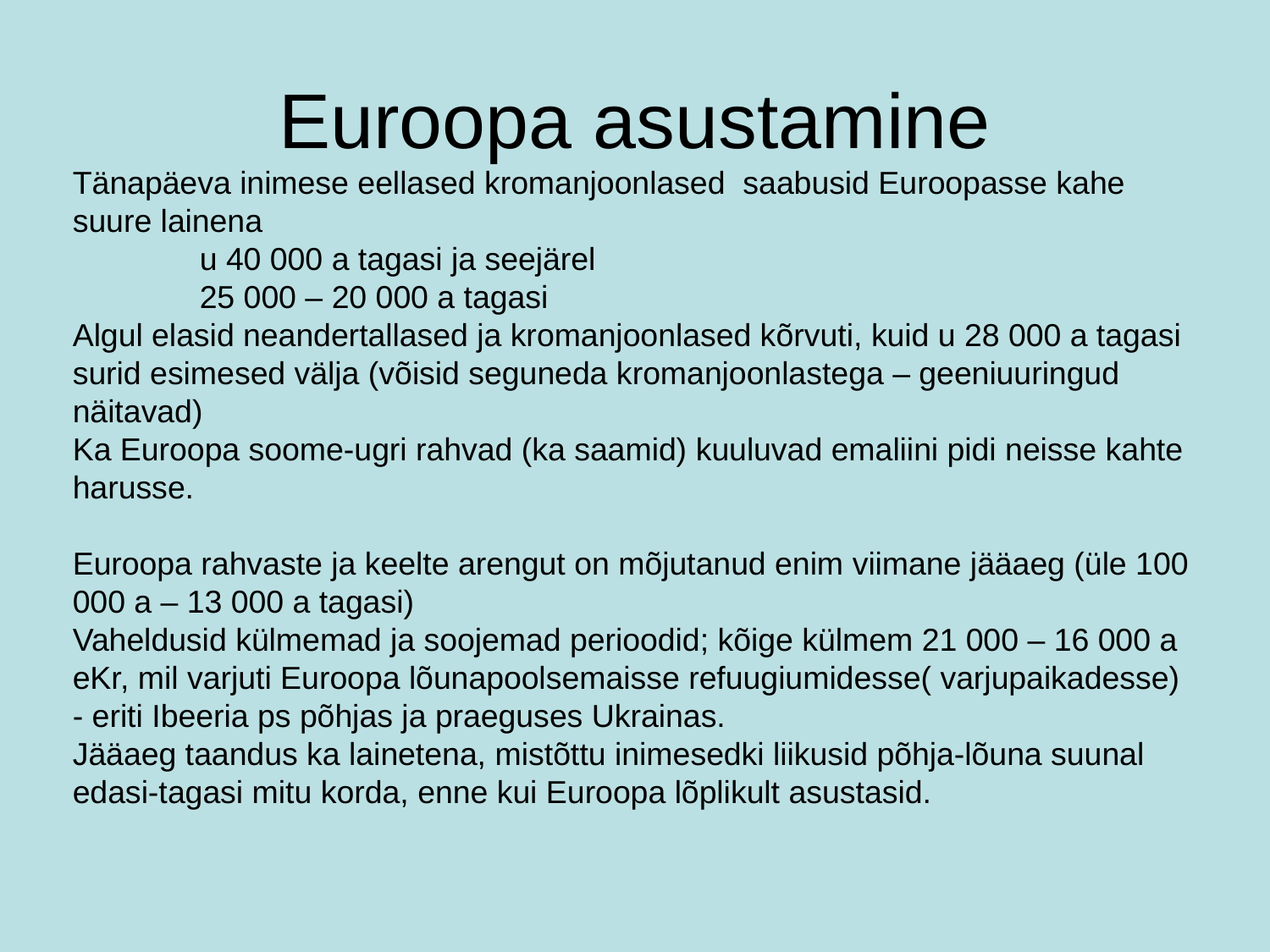

# Euroopa asustamine
Tänapäeva inimese eellased kromanjoonlased  saabusid Euroopasse kahe suure lainena
	u 40 000 a tagasi ja seejärel
	25 000 – 20 000 a tagasi
Algul elasid neandertallased ja kromanjoonlased kõrvuti, kuid u 28 000 a tagasi surid esimesed välja (võisid seguneda kromanjoonlastega – geeniuuringud näitavad)
Ka Euroopa soome-ugri rahvad (ka saamid) kuuluvad emaliini pidi neisse kahte harusse.

Euroopa rahvaste ja keelte arengut on mõjutanud enim viimane jääaeg (üle 100 000 a – 13 000 a tagasi)
Vaheldusid külmemad ja soojemad perioodid; kõige külmem 21 000 – 16 000 a eKr, mil varjuti Euroopa lõunapoolsemaisse refuugiumidesse( varjupaikadesse)  - eriti Ibeeria ps põhjas ja praeguses Ukrainas.
Jääaeg taandus ka lainetena, mistõttu inimesedki liikusid põhja-lõuna suunal edasi-tagasi mitu korda, enne kui Euroopa lõplikult asustasid.